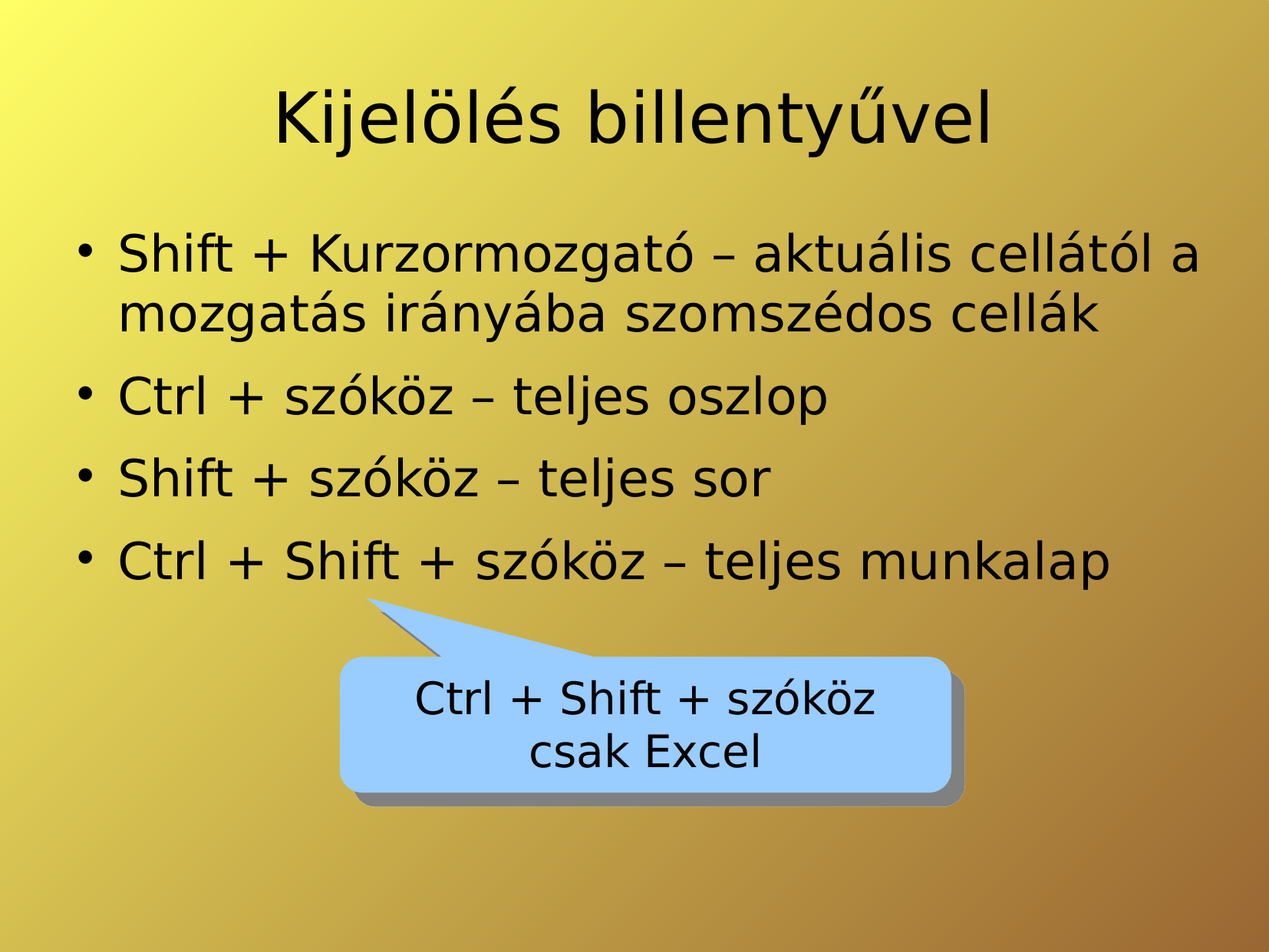

# Kijelölés billentyűvel
Shift + Kurzormozgató – aktuális cellától a mozgatás irányába szomszédos cellák
Ctrl + szóköz – teljes oszlop
Shift + szóköz – teljes sor
Ctrl + Shift + szóköz – teljes munkalap
Ctrl + Shift + szóköz csak Excel